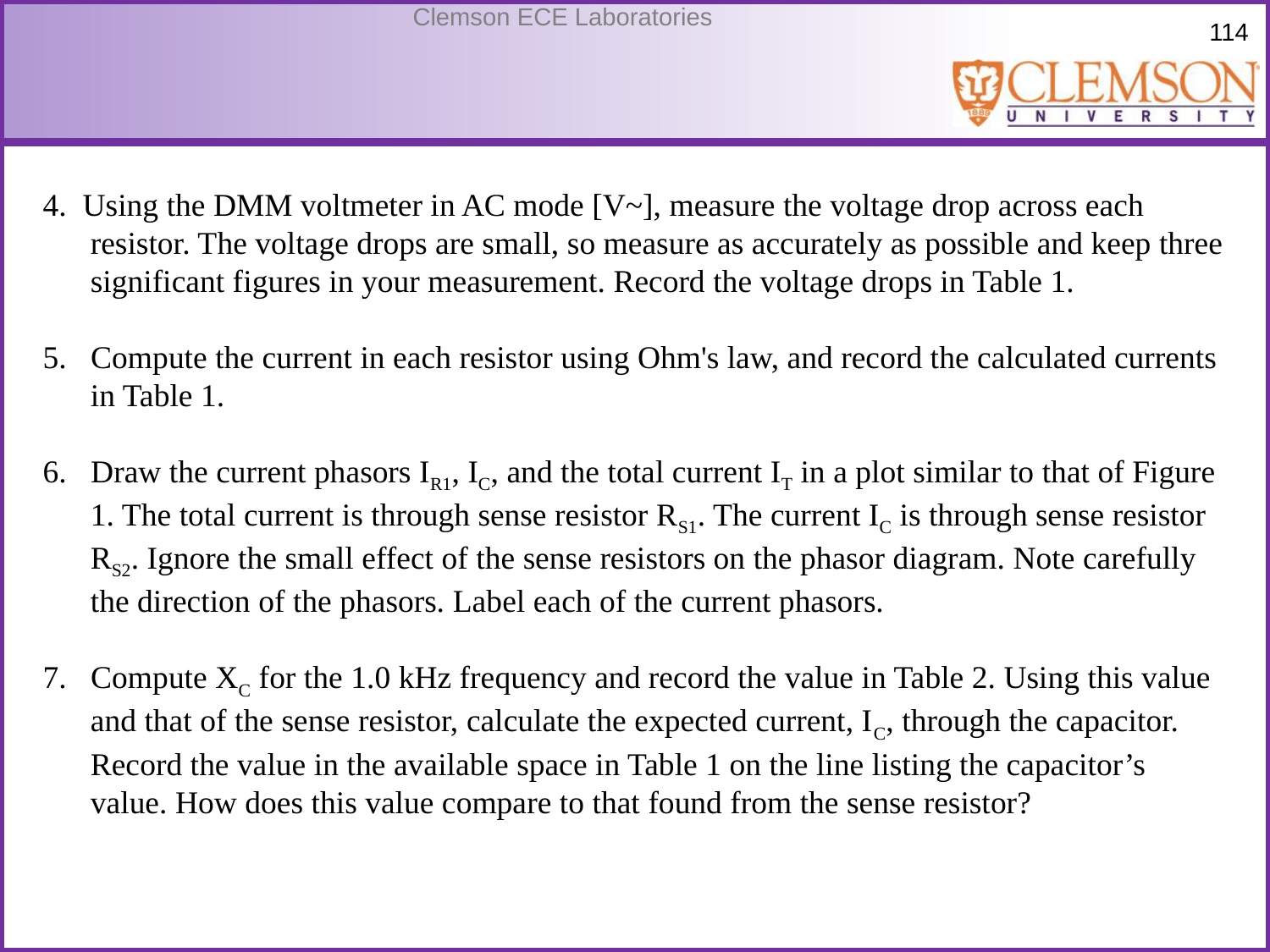

4.  Using the DMM voltmeter in AC mode [V~], measure the voltage drop across each resistor. The voltage drops are small, so measure as accurately as possible and keep three significant figures in your measurement. Record the voltage drops in Table 1.

5.   Compute the current in each resistor using Ohm's law, and record the calculated currents in Table 1.

6.   Draw the current phasors IR1, IC, and the total current IT in a plot similar to that of Figure 1. The total current is through sense resistor RS1. The current IC is through sense resistor RS2. Ignore the small effect of the sense resistors on the phasor diagram. Note carefully the direction of the phasors. Label each of the current phasors.

7.   Compute XC for the 1.0 kHz frequency and record the value in Table 2. Using this value and that of the sense resistor, calculate the expected current, IC, through the capacitor. Record the value in the available space in Table 1 on the line listing the capacitor’s value. How does this value compare to that found from the sense resistor?